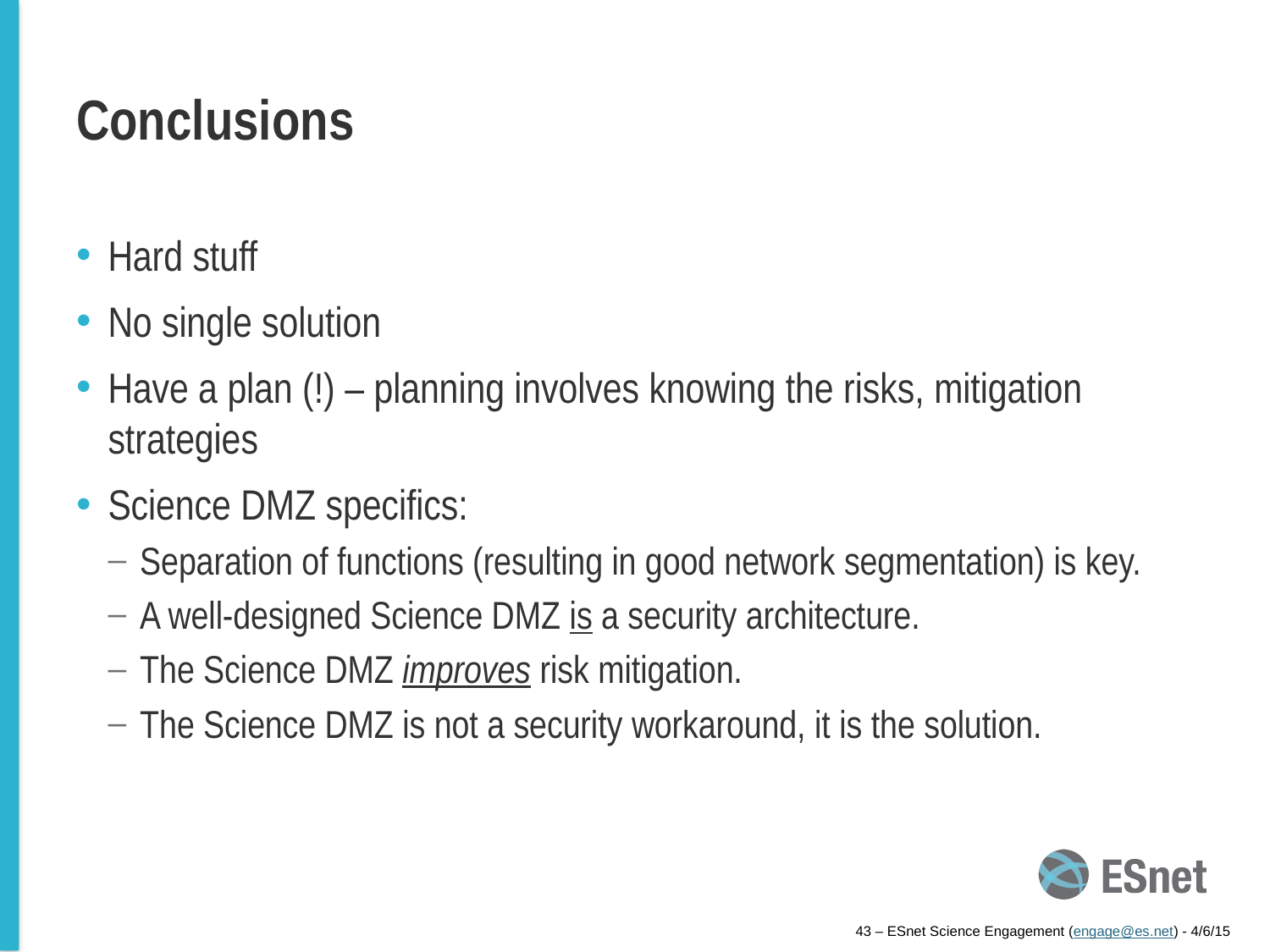

# Conclusions
Hard stuff
No single solution
Have a plan (!) – planning involves knowing the risks, mitigation strategies
Science DMZ specifics:
Separation of functions (resulting in good network segmentation) is key.
A well-designed Science DMZ is a security architecture.
The Science DMZ improves risk mitigation.
The Science DMZ is not a security workaround, it is the solution.
43 – ESnet Science Engagement (engage@es.net) - 4/6/15